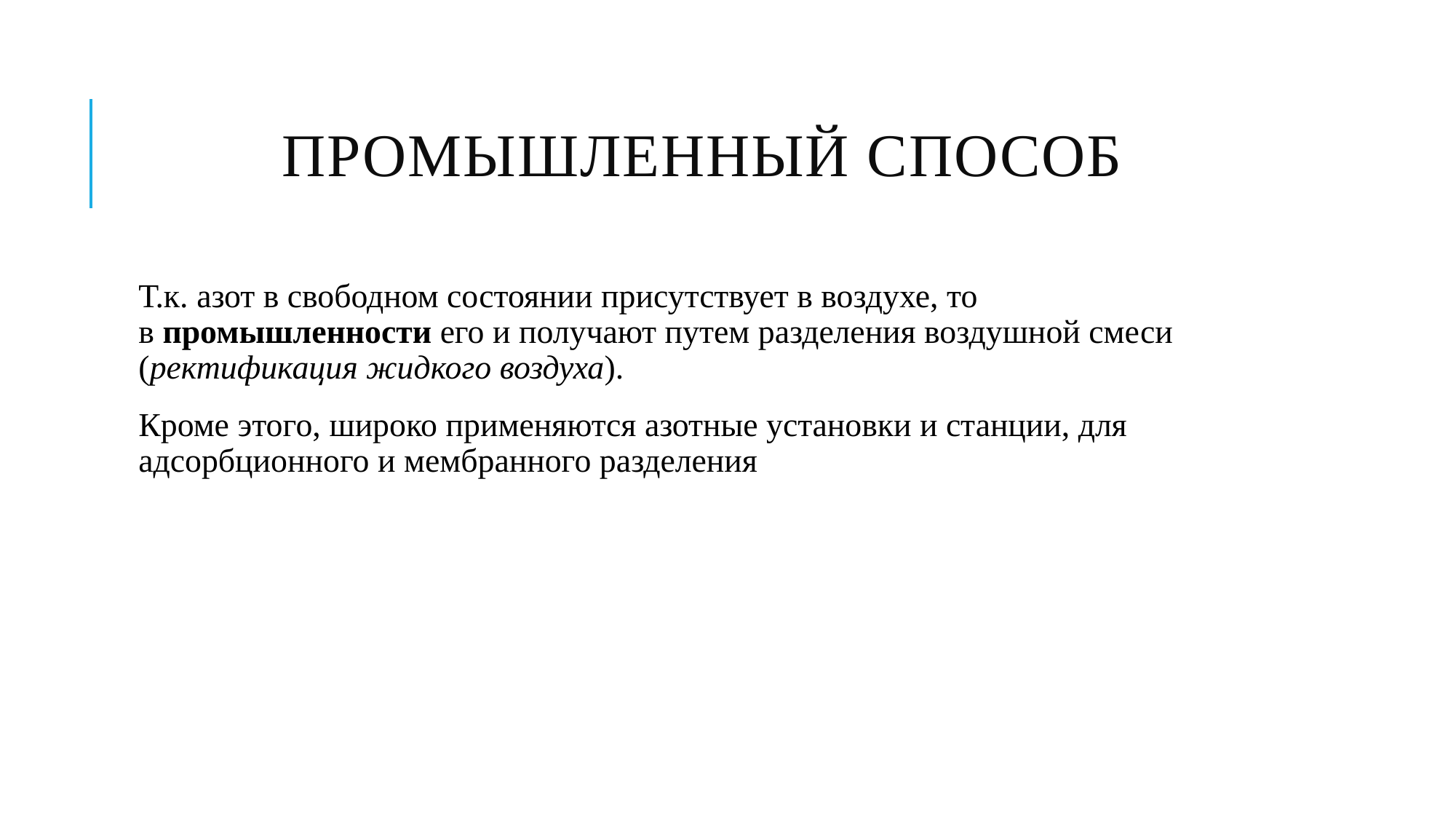

# Промышленный способ
Т.к. азот в свободном состоянии присутствует в воздухе, то в промышленности его и получают путем разделения воздушной смеси (ректификация жидкого воздуха).
Кроме этого, широко применяются азотные установки и станции, для адсорбционного и мембранного разделения